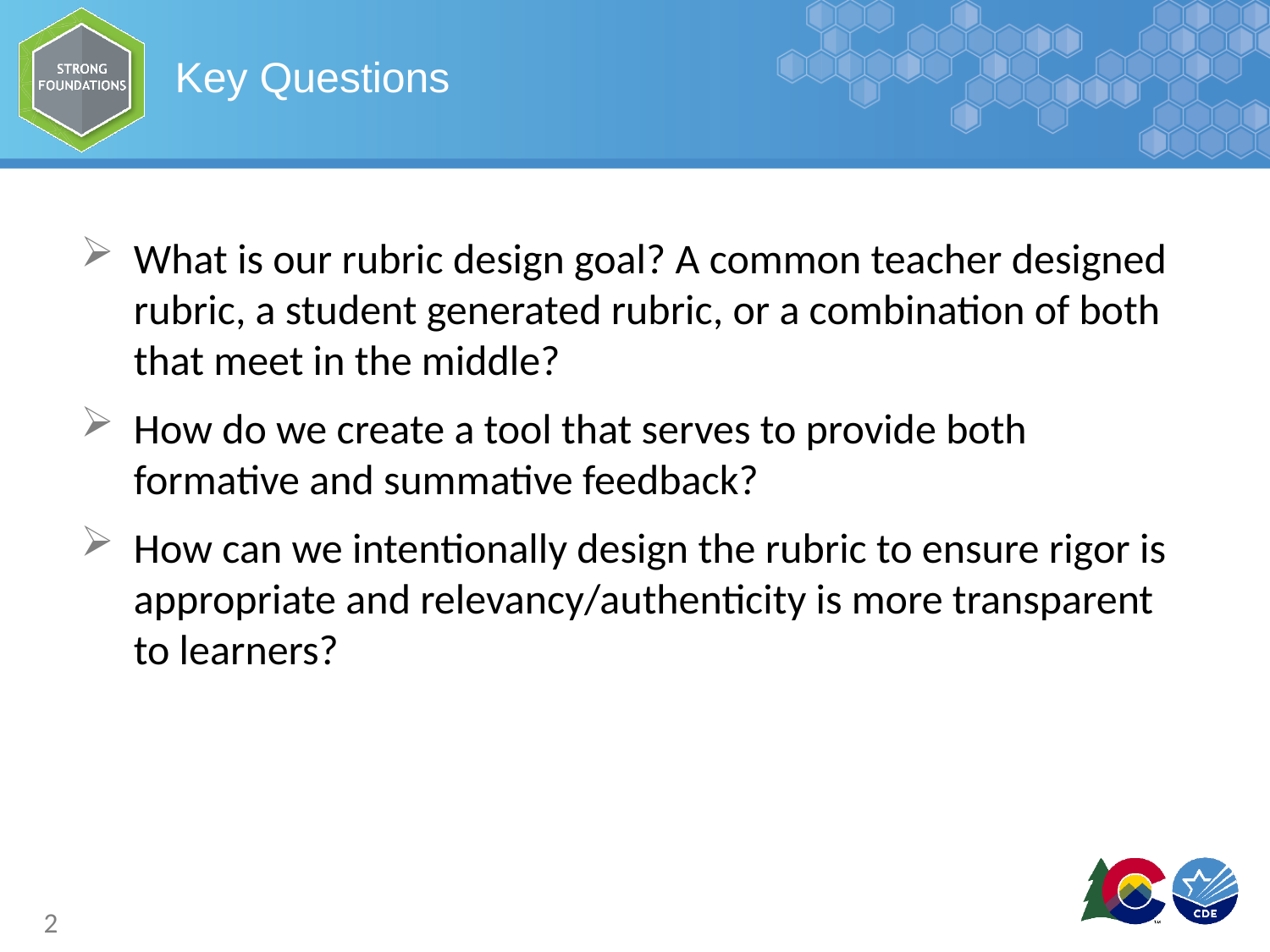

# Key Questions
What is our rubric design goal? A common teacher designed rubric, a student generated rubric, or a combination of both that meet in the middle?
How do we create a tool that serves to provide both formative and summative feedback?
How can we intentionally design the rubric to ensure rigor is appropriate and relevancy/authenticity is more transparent to learners?
2